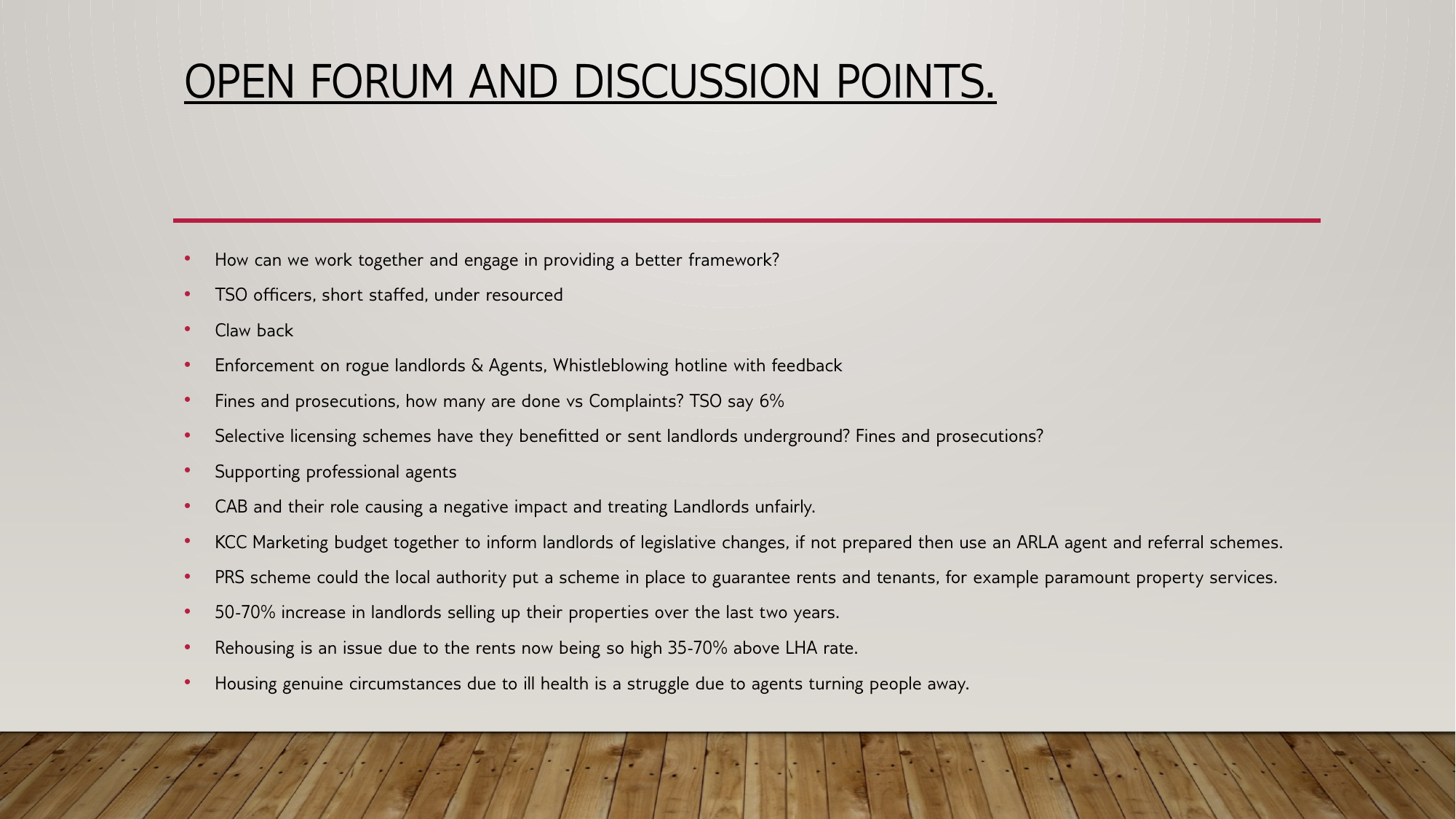

# Open forum and discussion points.
How can we work together and engage in providing a better framework?
TSO officers, short staffed, under resourced
Claw back
Enforcement on rogue landlords & Agents, Whistleblowing hotline with feedback
Fines and prosecutions, how many are done vs Complaints? TSO say 6%
Selective licensing schemes have they benefitted or sent landlords underground? Fines and prosecutions?
Supporting professional agents
CAB and their role causing a negative impact and treating Landlords unfairly.
KCC Marketing budget together to inform landlords of legislative changes, if not prepared then use an ARLA agent and referral schemes.
PRS scheme could the local authority put a scheme in place to guarantee rents and tenants, for example paramount property services.
50-70% increase in landlords selling up their properties over the last two years.
Rehousing is an issue due to the rents now being so high 35-70% above LHA rate.
Housing genuine circumstances due to ill health is a struggle due to agents turning people away.